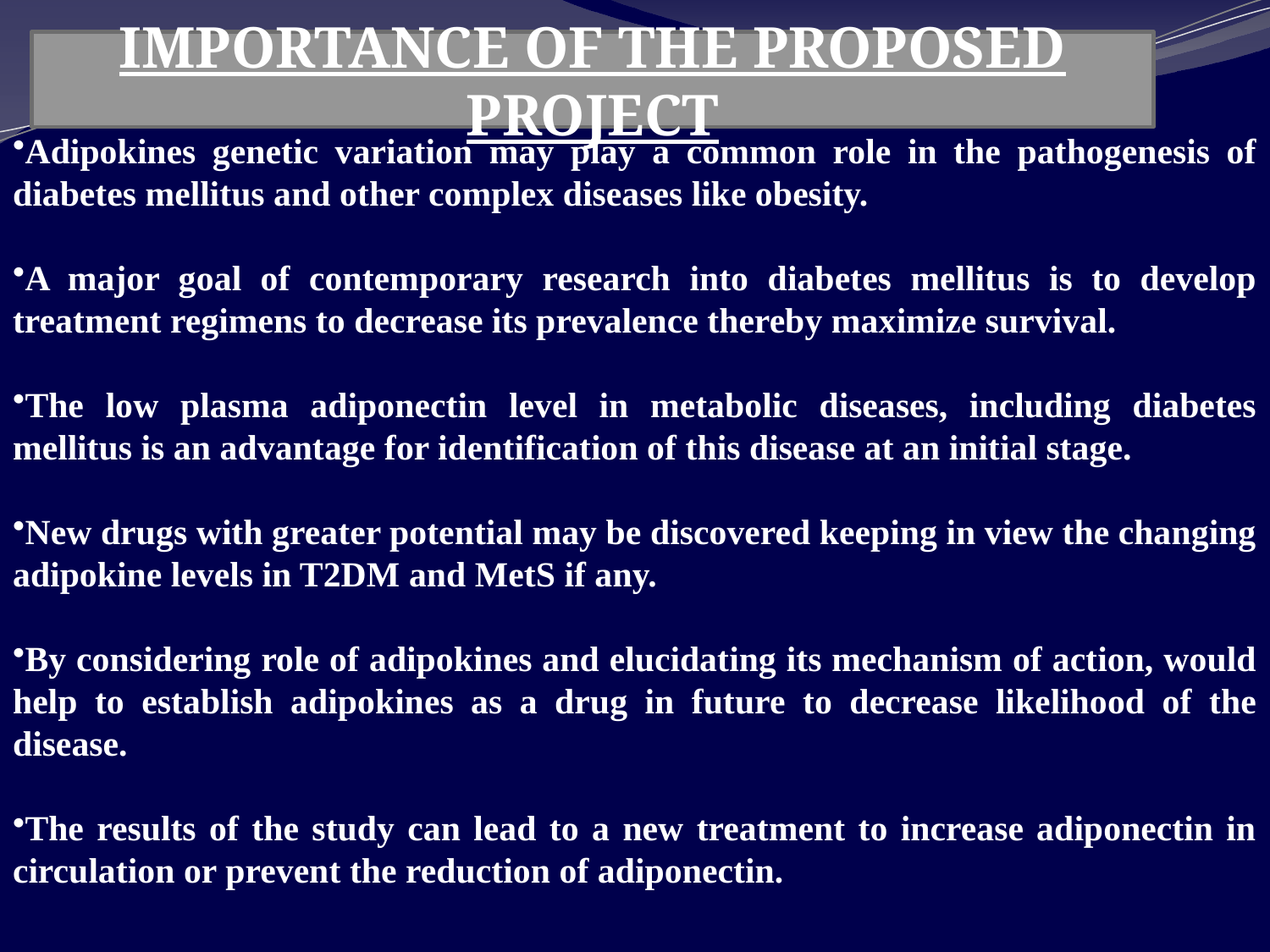

IMPORTANCE OF THE PROPOSED PROJECT

Adipokines genetic variation may play a common role in the pathogenesis of diabetes mellitus and other complex diseases like obesity.

A major goal of contemporary research into diabetes mellitus is to develop treatment regimens to decrease its prevalence thereby maximize survival.

The low plasma adiponectin level in metabolic diseases, including diabetes mellitus is an advantage for identification of this disease at an initial stage.

New drugs with greater potential may be discovered keeping in view the changing adipokine levels in T2DM and MetS if any.

By considering role of adipokines and elucidating its mechanism of action, would help to establish adipokines as a drug in future to decrease likelihood of the disease.

The results of the study can lead to a new treatment to increase adiponectin in circulation or prevent the reduction of adiponectin.